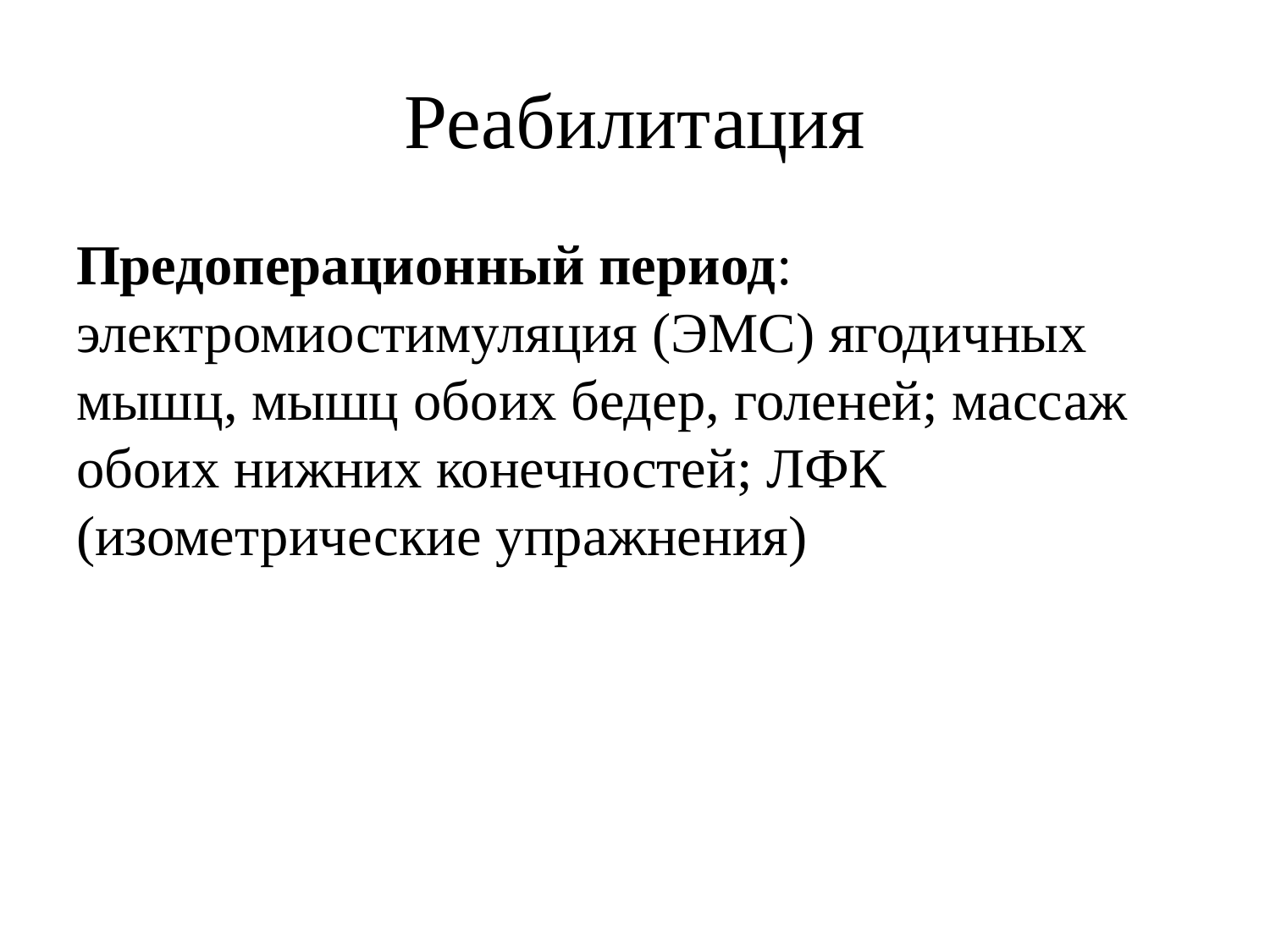

# Реабилитация
Предоперационный период: электромиостимуляция (ЭМС) ягодичных мышц, мышц обоих бедер, голеней; массаж обоих нижних конечностей; ЛФК (изометрические упражнения)